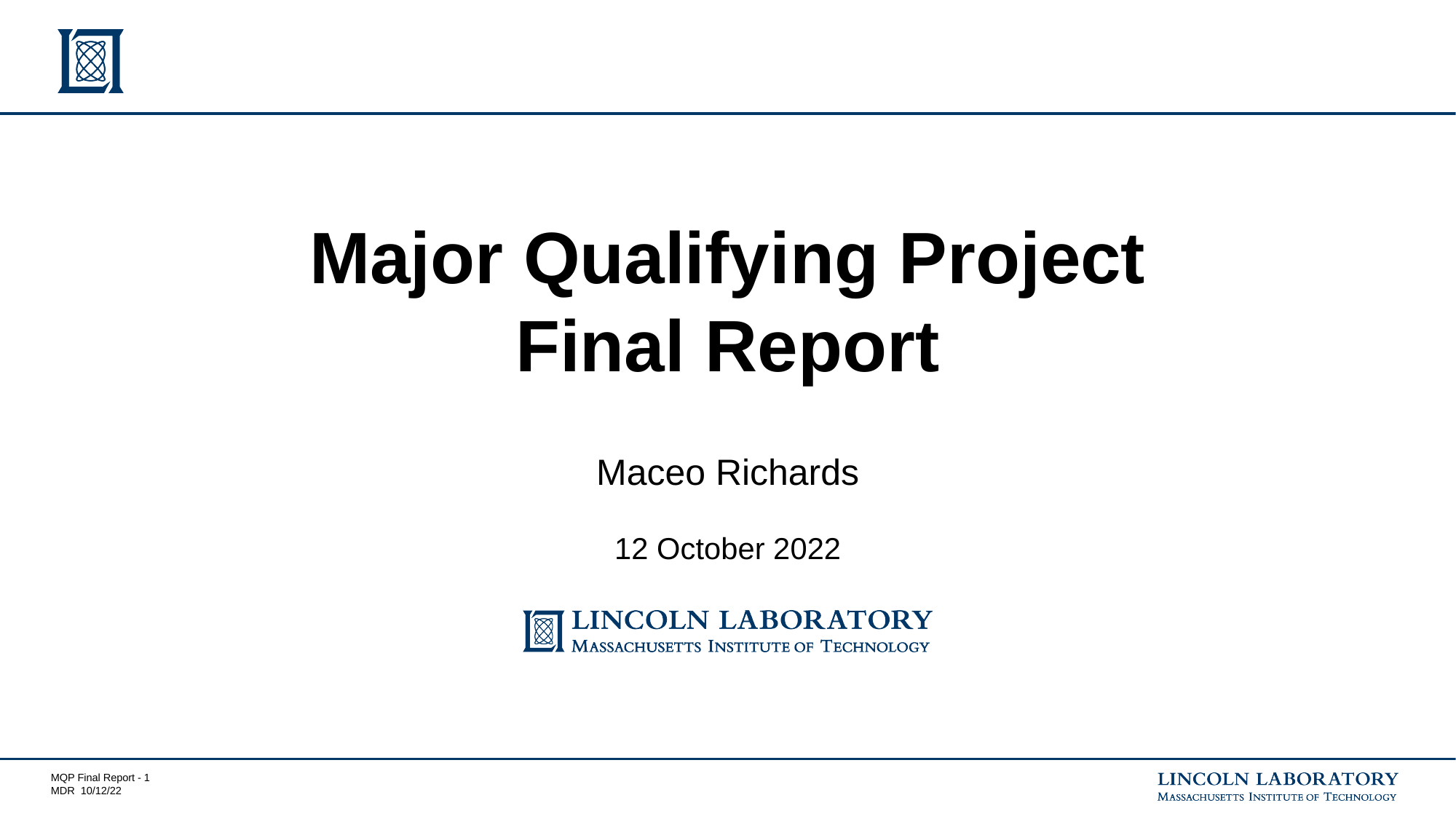

# Major Qualifying Project Final Report
Maceo Richards
12 October 2022